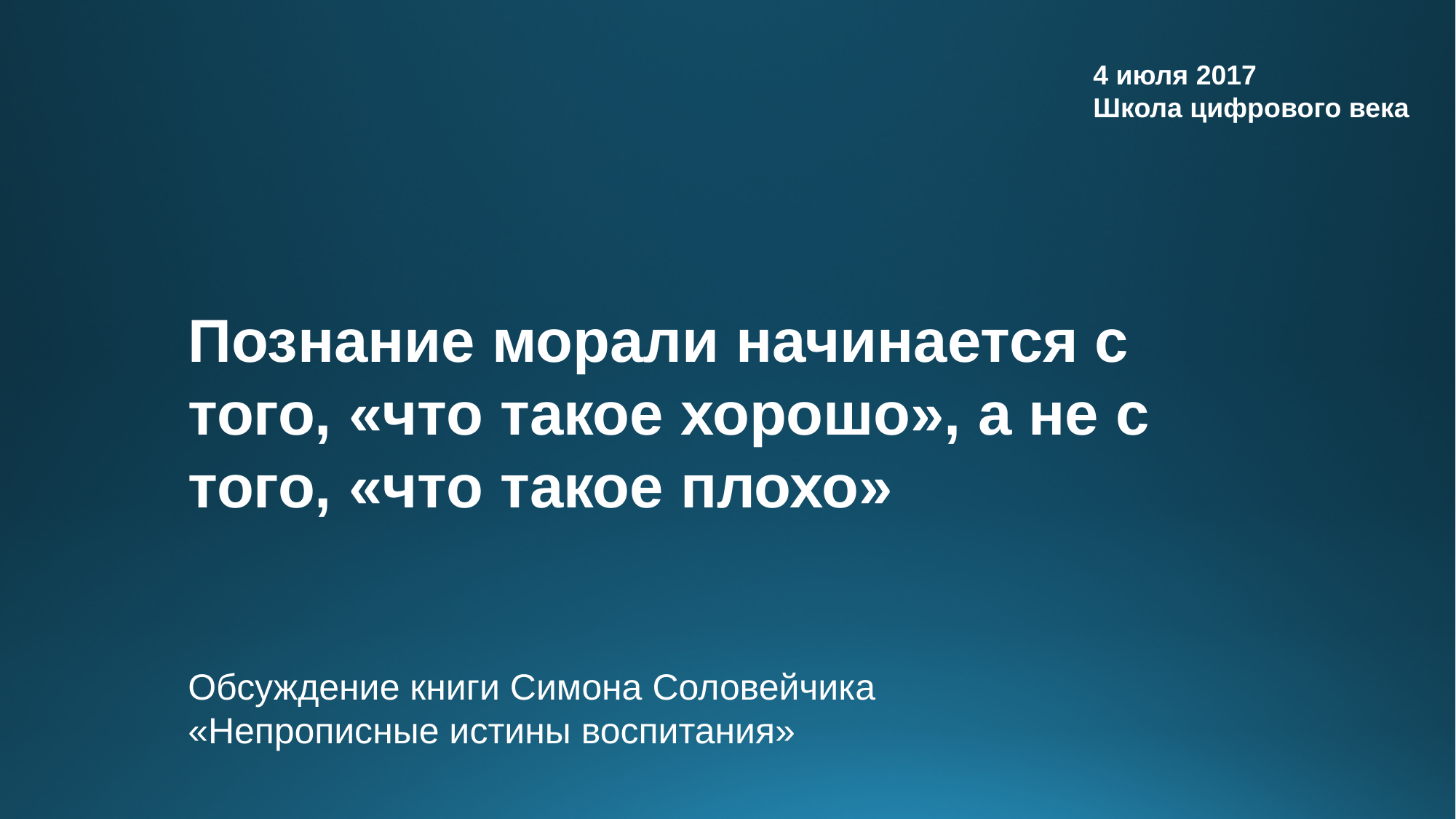

4 июля 2017
Школа цифрового века
Познание морали начинается с того, «что такое хорошо», а не с того, «что такое плохо»
Обсуждение книги Симона Соловейчика
«Непрописные истины воспитания»